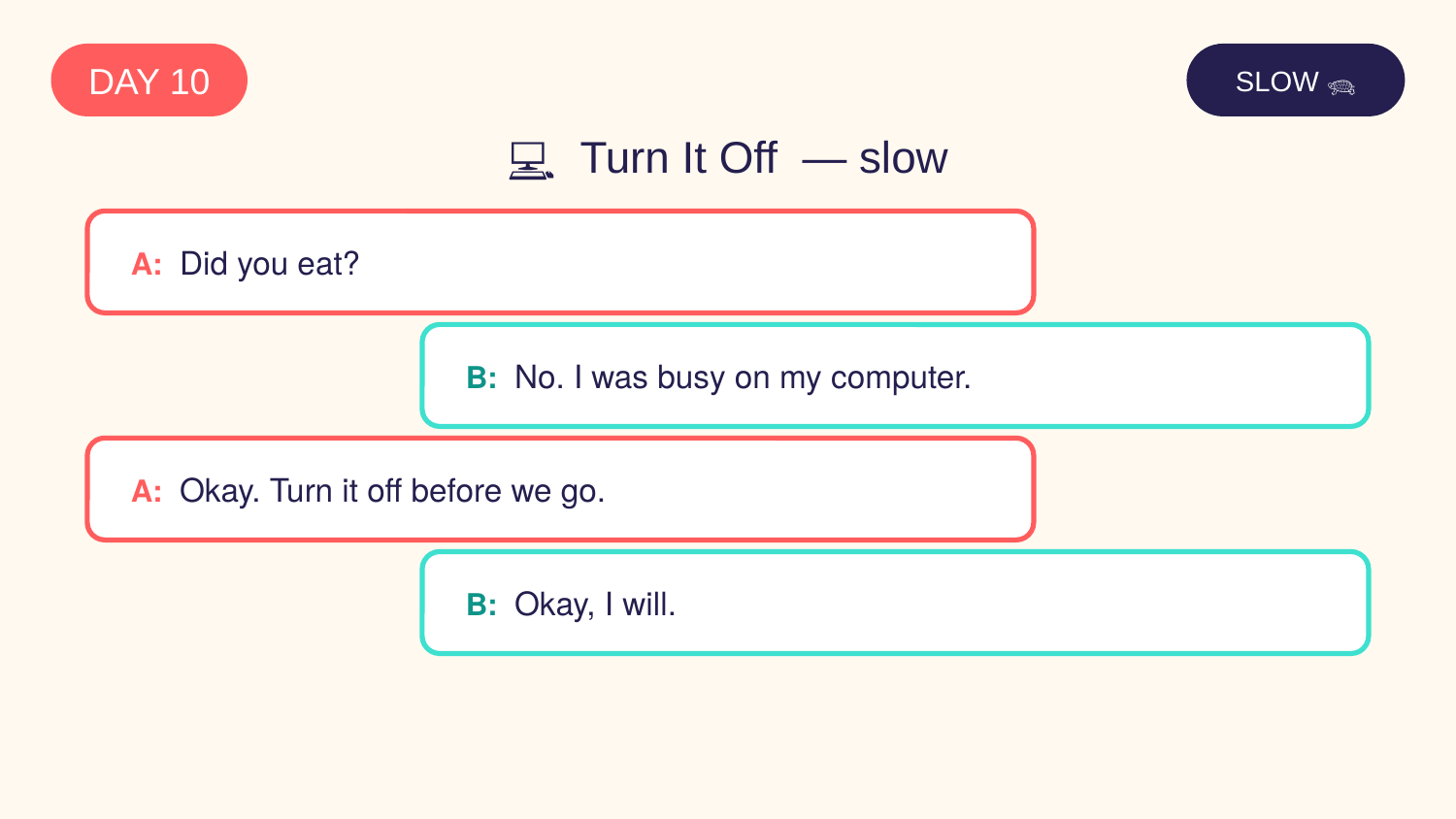

DAY 10

SLOW 🐢
💻  Turn It Off  — slow

A:  Did you eat?

B:  No. I was busy on my computer.

A:  Okay. Turn it off before we go.

B:  Okay, I will.